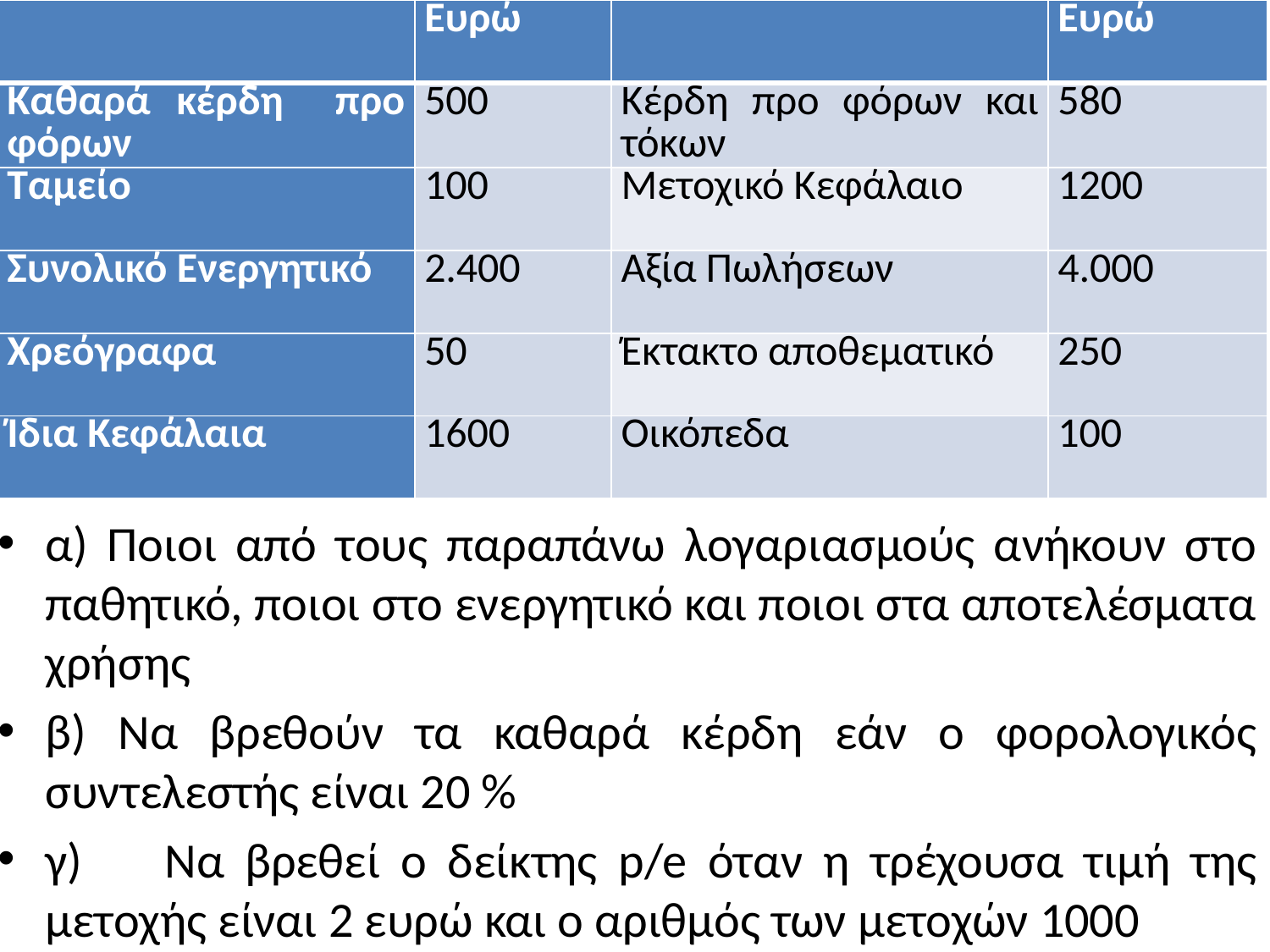

|  | Ευρώ |  | Ευρώ |
| --- | --- | --- | --- |
| Καθαρά κέρδη προ φόρων | 500 | Κέρδη προ φόρων και τόκων | 580 |
| Ταμείο | 100 | Μετοχικό Κεφάλαιο | 1200 |
| Συνολικό Ενεργητικό | 2.400 | Αξία Πωλήσεων | 4.000 |
| Χρεόγραφα | 50 | Έκτακτο αποθεματικό | 250 |
| Ίδια Κεφάλαια | 1600 | Οικόπεδα | 100 |
α) Ποιοι από τους παραπάνω λογαριασμούς ανήκουν στο παθητικό, ποιοι στο ενεργητικό και ποιοι στα αποτελέσματα χρήσης
β) Να βρεθούν τα καθαρά κέρδη εάν ο φορολογικός συντελεστής είναι 20 %
γ)    Να βρεθεί ο δείκτης p/e όταν η τρέχουσα τιμή της μετοχής είναι 2 ευρώ και ο αριθμός των μετοχών 1000